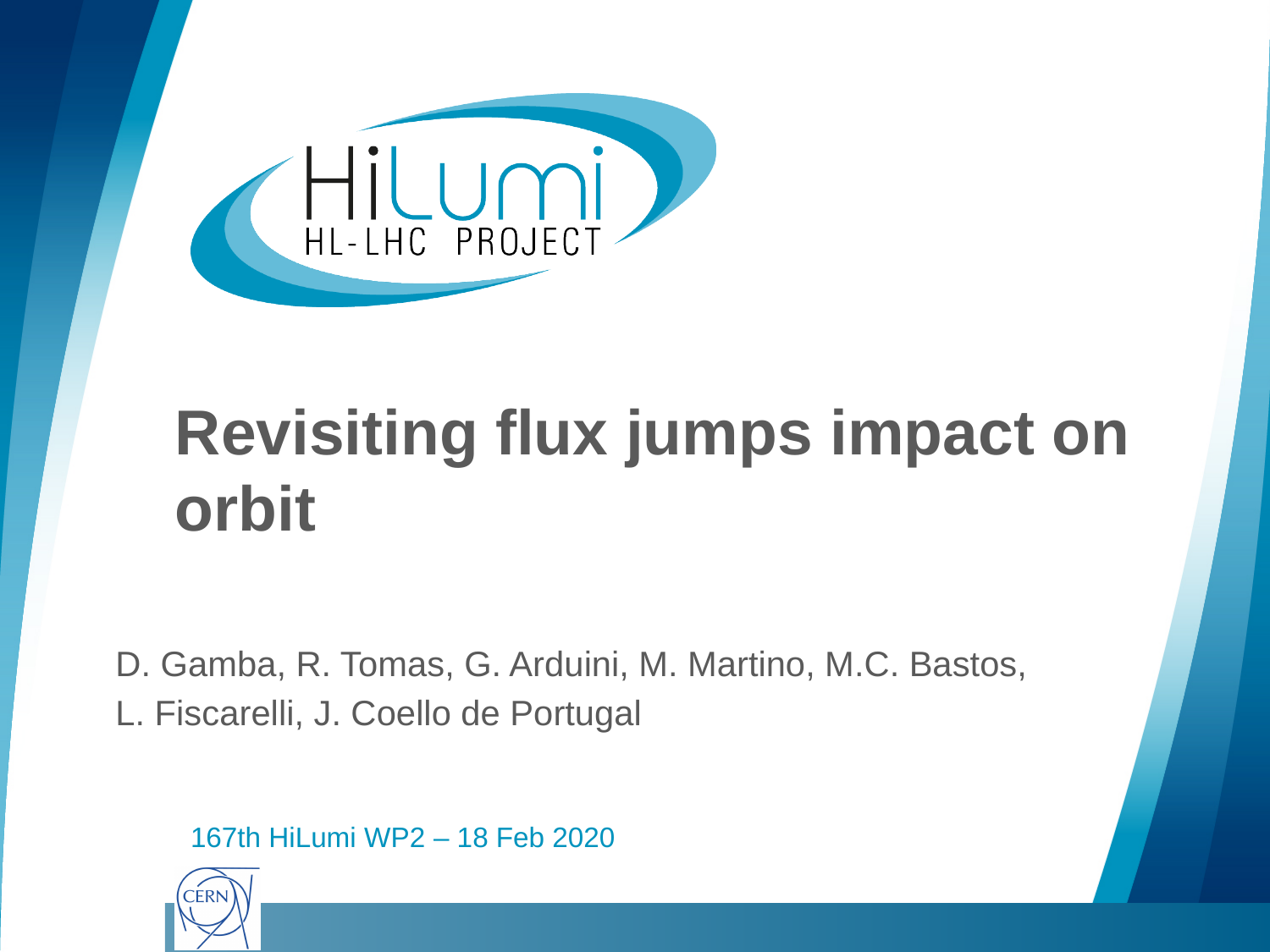

# Revisiting flux jumps impact on orbit
D. Gamba, R. Tomas, G. Arduini, M. Martino, M.C. Bastos,
L. Fiscarelli, J. Coello de Portugal
167th HiLumi WP2 – 18 Feb 2020